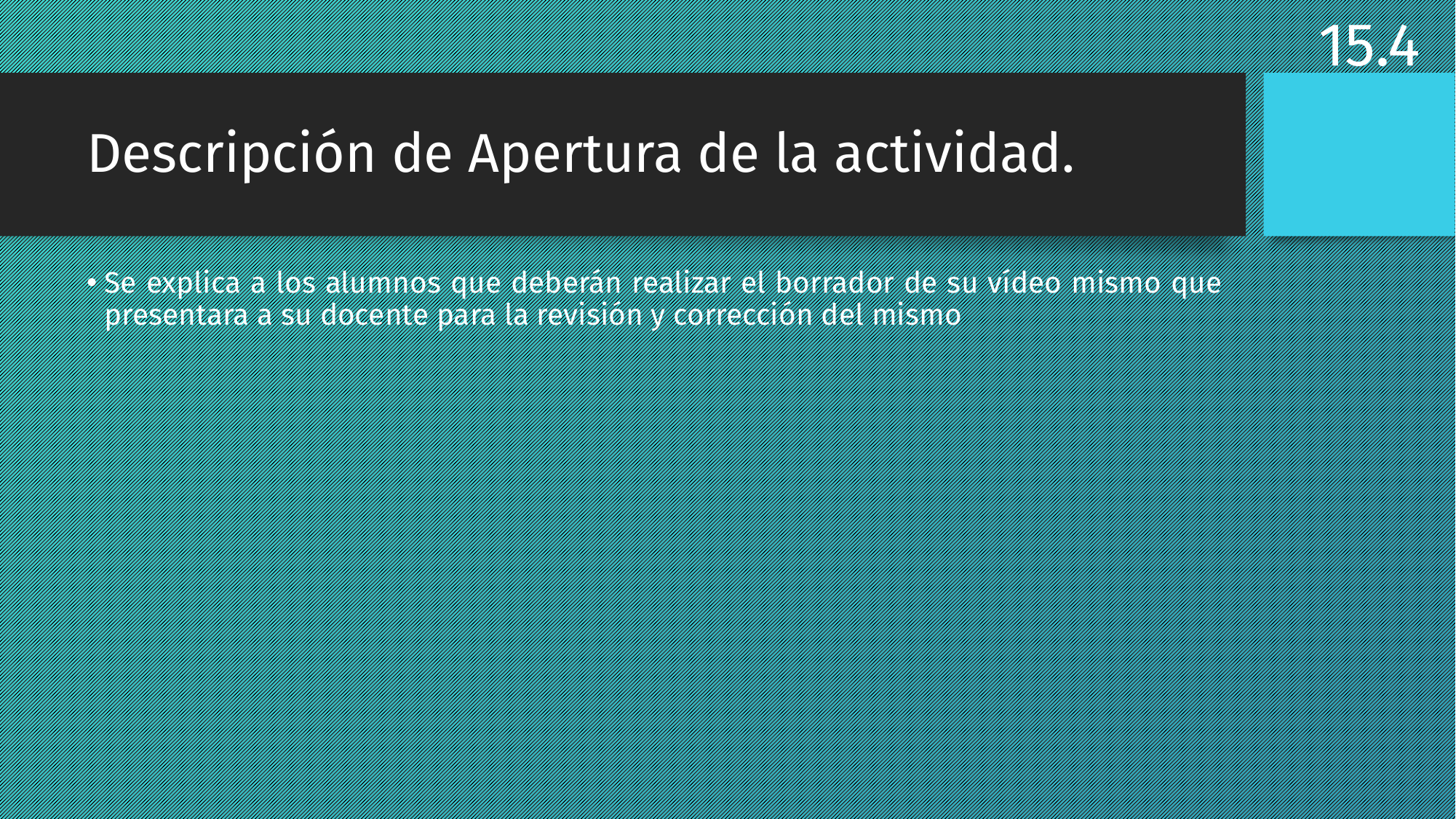

15.4
# Descripción de Apertura de la actividad.
Se explica a los alumnos que deberán realizar el borrador de su vídeo mismo que presentara a su docente para la revisión y corrección del mismo